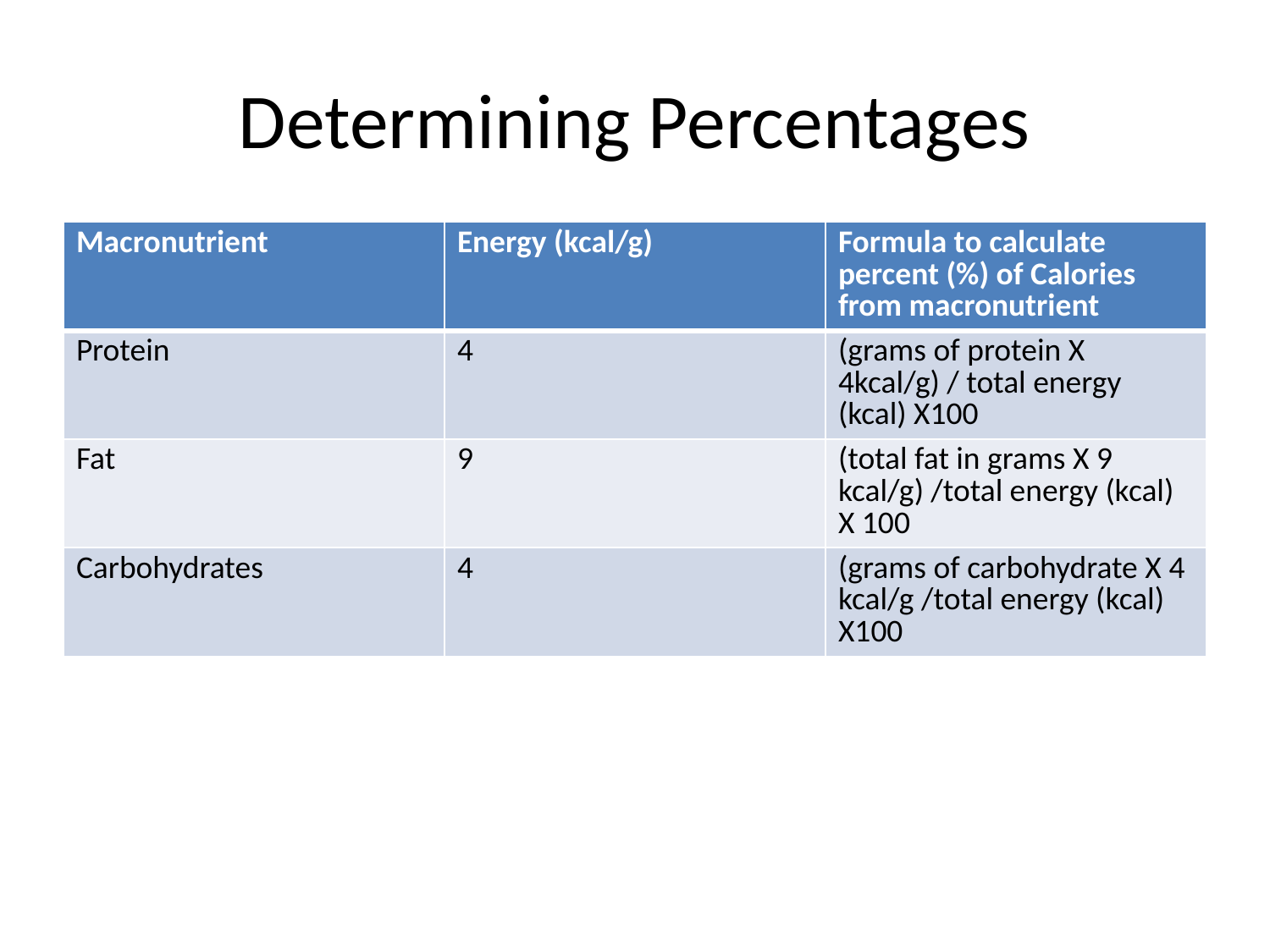

# Determining Percentages
| Macronutrient | Energy (kcal/g) | Formula to calculate percent (%) of Calories from macronutrient |
| --- | --- | --- |
| Protein | 4 | (grams of protein X 4kcal/g) / total energy (kcal) X100 |
| Fat | 9 | (total fat in grams X 9 kcal/g) /total energy (kcal) X 100 |
| Carbohydrates | 4 | (grams of carbohydrate X 4 kcal/g /total energy (kcal) X100 |